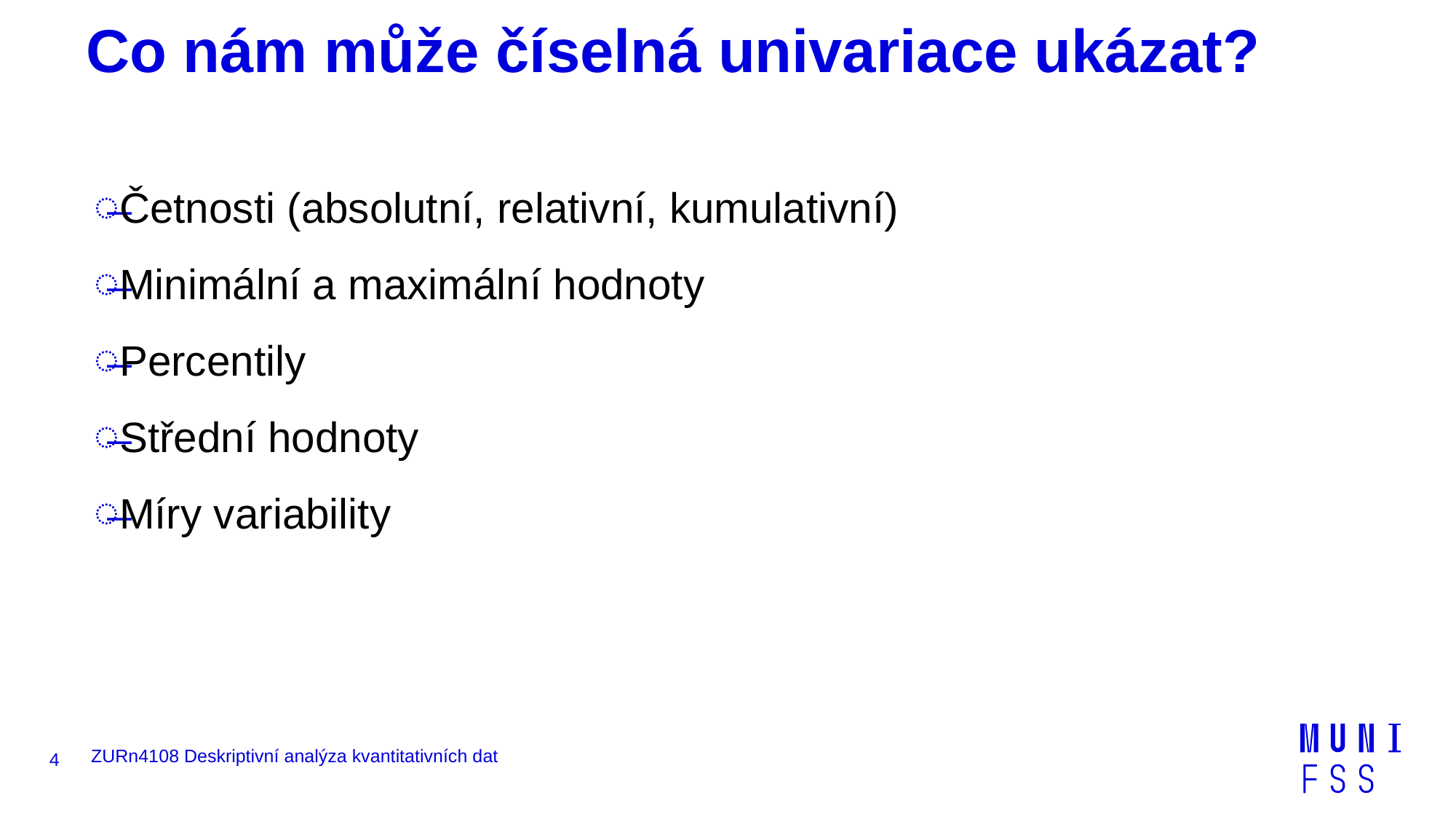

# Co nám může číselná univariace ukázat?
Četnosti (absolutní, relativní, kumulativní)
Minimální a maximální hodnoty
Percentily
Střední hodnoty
Míry variability
ZURn4108 Deskriptivní analýza kvantitativních dat
4